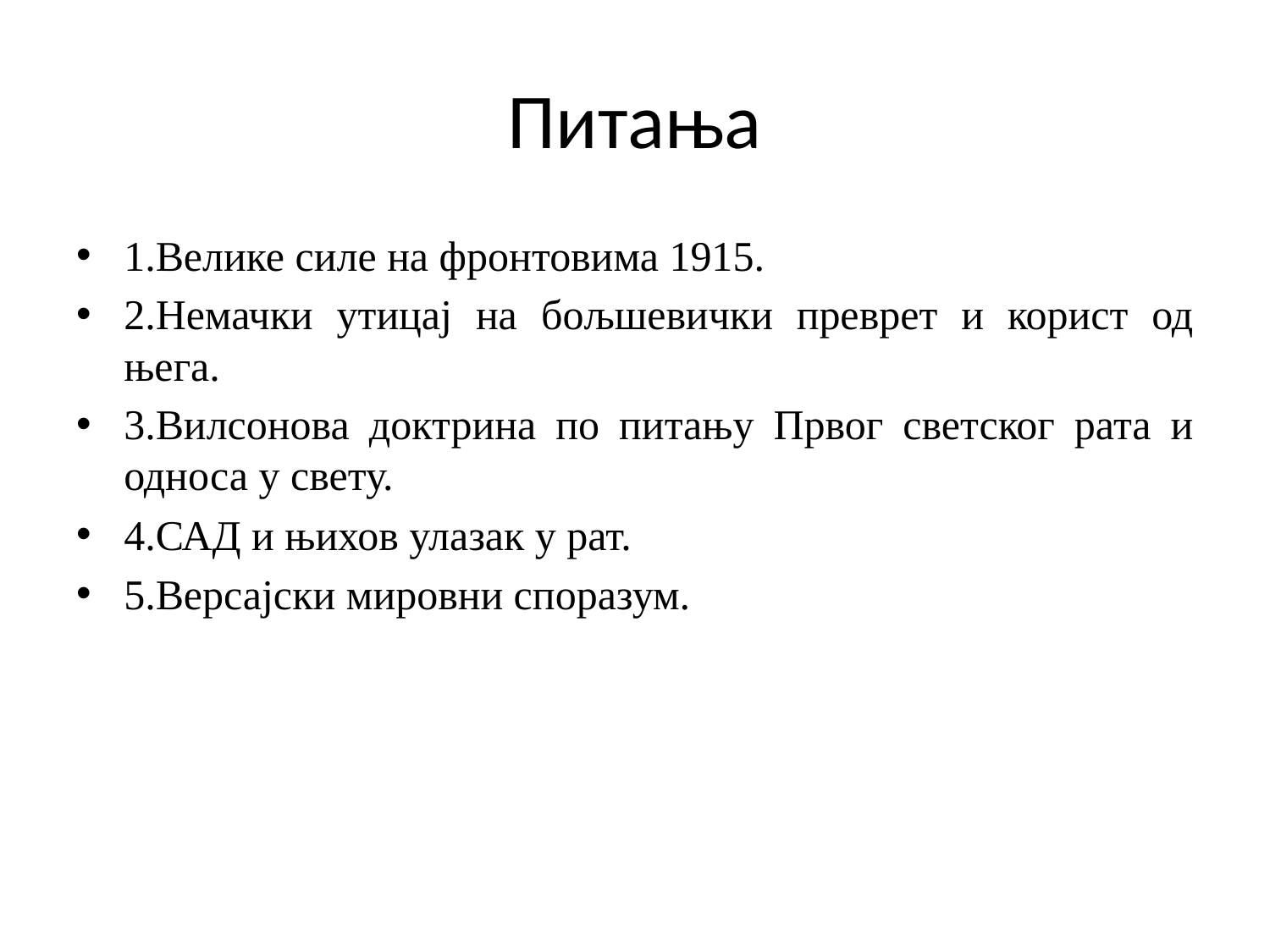

# Питања
1.Велике силе на фронтовима 1915.
2.Немачки утицај на бољшевички преврет и корист од њега.
3.Вилсонова доктрина по питању Првог светског рата и односа у свету.
4.САД и њихов улазак у рат.
5.Версајски мировни споразум.